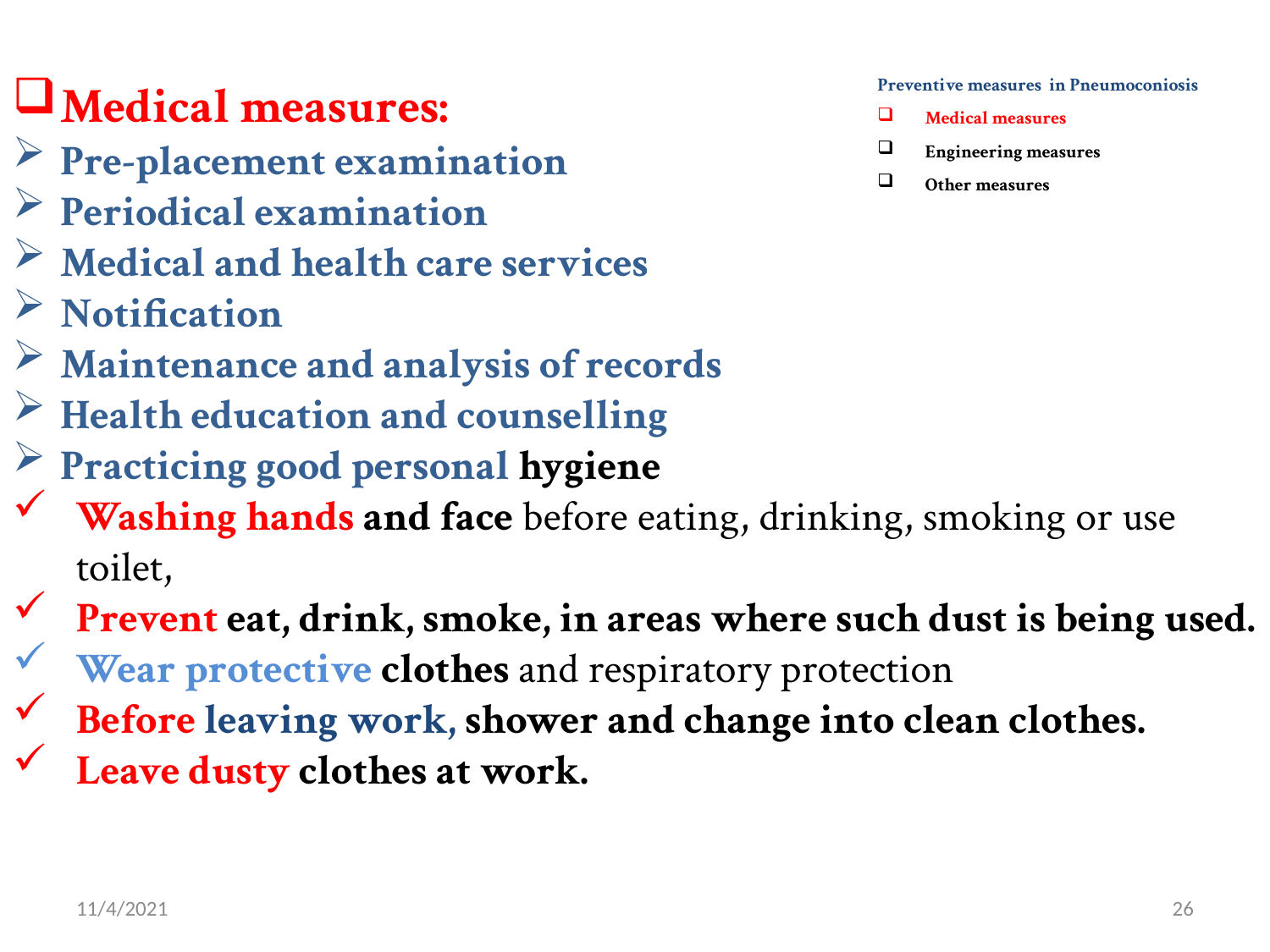

Preventive measures  in Pneumoconiosis
Medical measures
Engineering measures
Other measures
Medical measures:
Pre-placement examination
Periodical examination
Medical and health care services
Notification
Maintenance and analysis of records
Health education and counselling
Practicing good personal hygiene
Washing hands and face before eating, drinking, smoking or use toilet,
Prevent eat, drink, smoke, in areas where such dust is being used.
Wear protective clothes and respiratory protection
Before leaving work, shower and change into clean clothes.
Leave dusty clothes at work.

11/4/2021
26